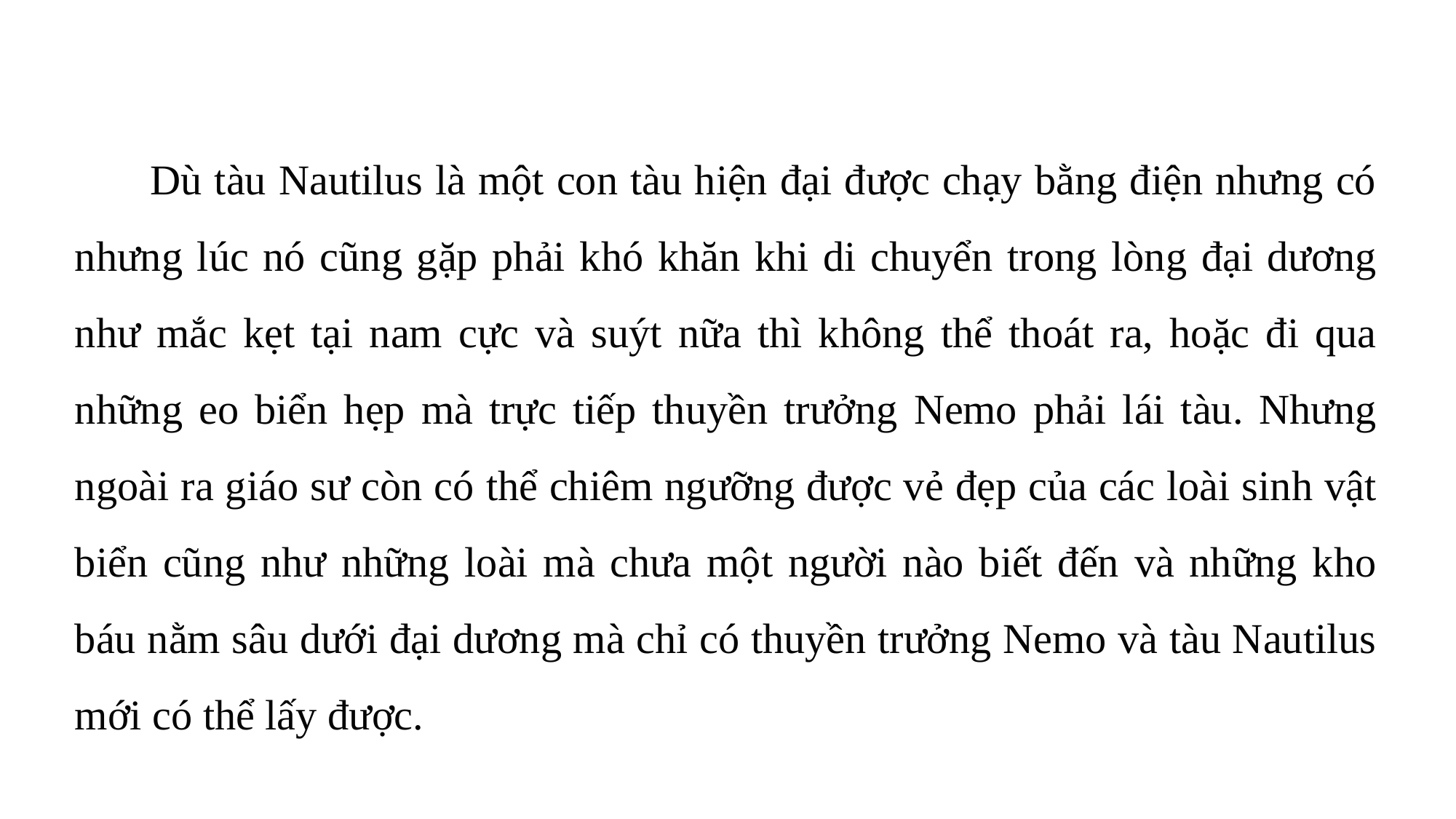

Dù tàu Nautilus là một con tàu hiện đại được chạy bằng điện nhưng có nhưng lúc nó cũng gặp phải khó khăn khi di chuyển trong lòng đại dương như mắc kẹt tại nam cực và suýt nữa thì không thể thoát ra, hoặc đi qua những eo biển hẹp mà trực tiếp thuyền trưởng Nemo phải lái tàu. Nhưng ngoài ra giáo sư còn có thể chiêm ngưỡng được vẻ đẹp của các loài sinh vật biển cũng như những loài mà chưa một người nào biết đến và những kho báu nằm sâu dưới đại dương mà chỉ có thuyền trưởng Nemo và tàu Nautilus mới có thể lấy được.